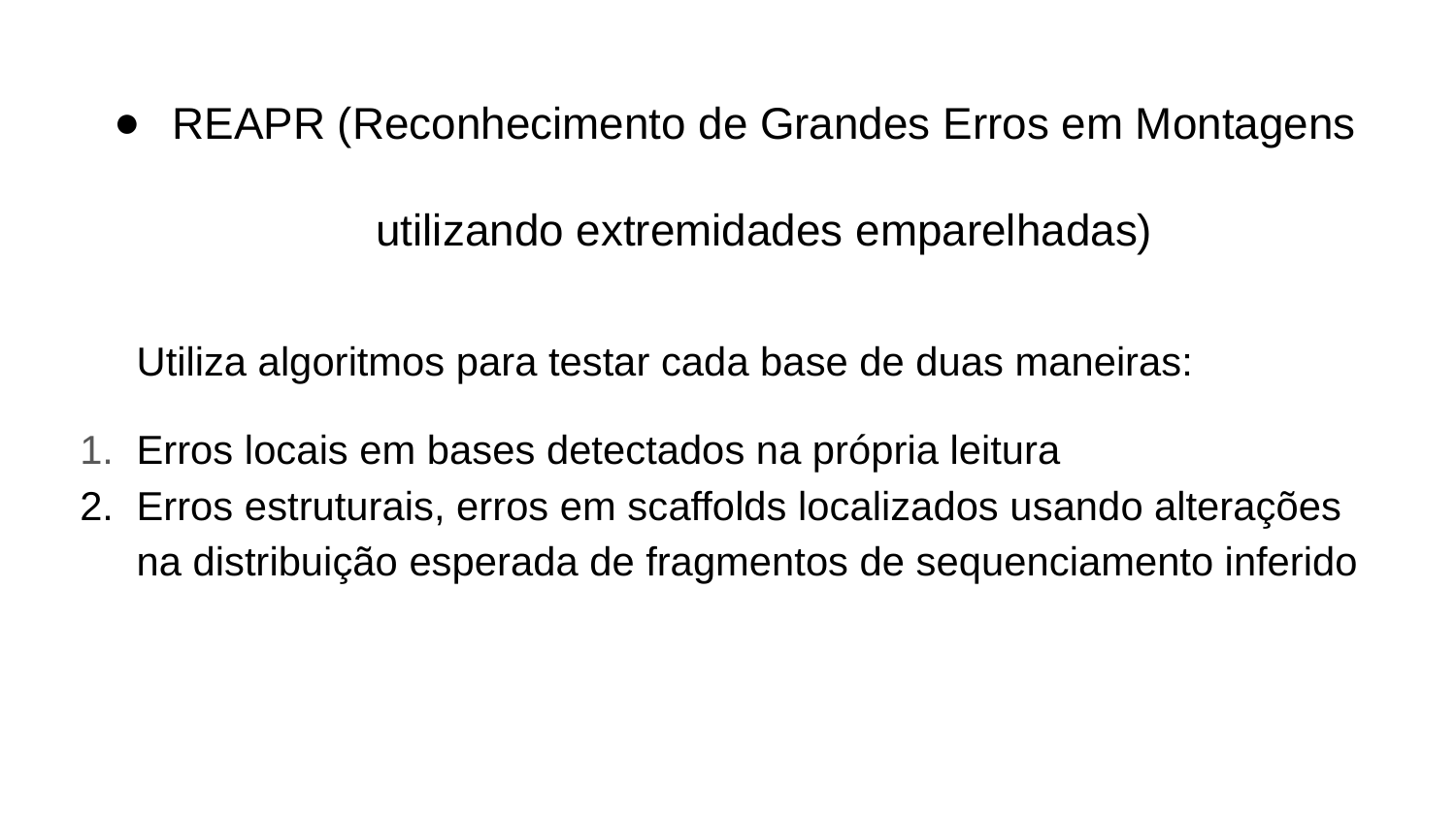

REAPR (Reconhecimento de Grandes Erros em Montagens utilizando extremidades emparelhadas)
Utiliza algoritmos para testar cada base de duas maneiras:
Erros locais em bases detectados na própria leitura
Erros estruturais, erros em scaffolds localizados usando alterações na distribuição esperada de fragmentos de sequenciamento inferido